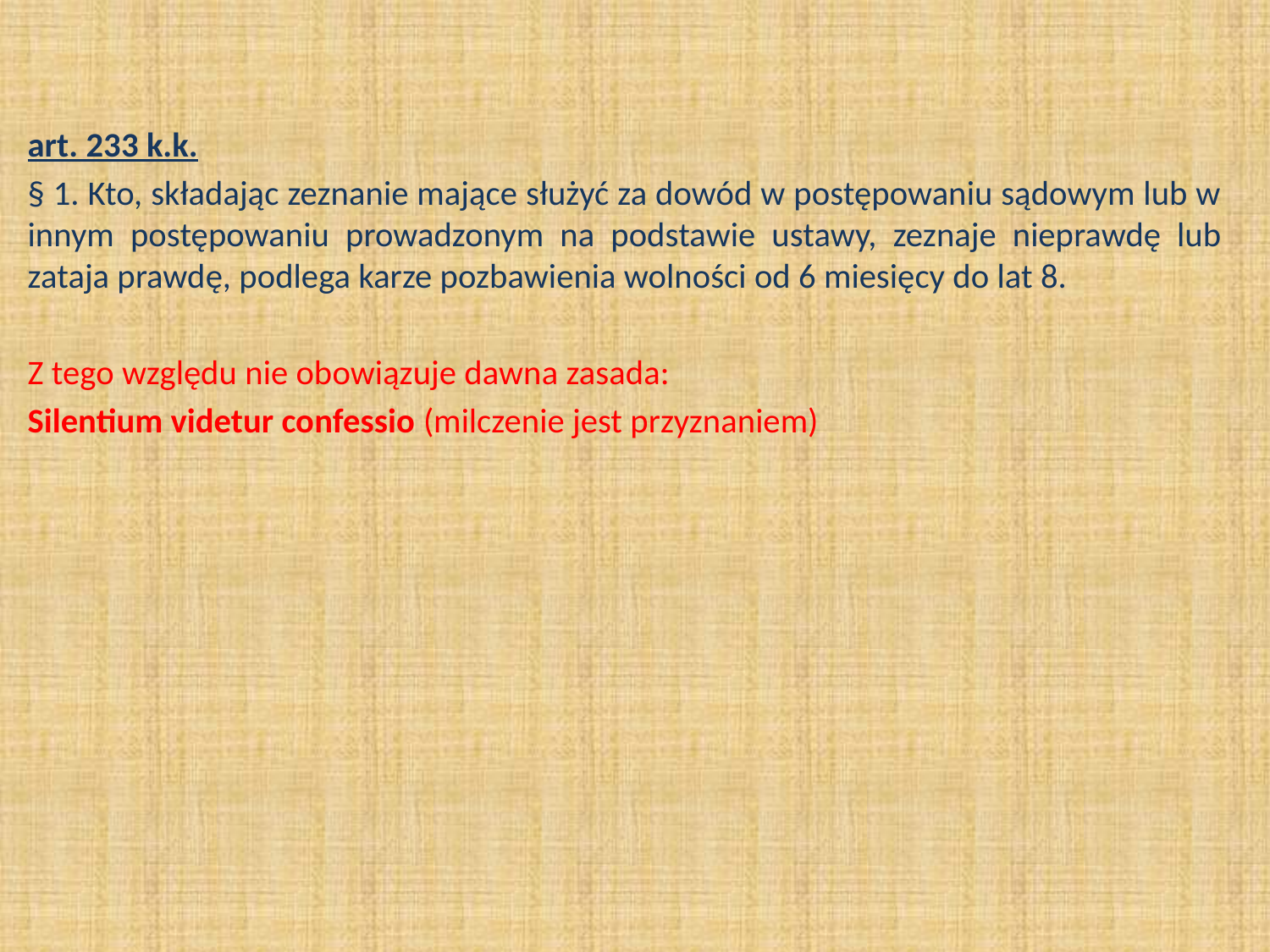

art. 233 k.k.
§ 1. Kto, składając zeznanie mające służyć za dowód w postępowaniu sądowym lub w innym postępowaniu prowadzonym na podstawie ustawy, zeznaje nieprawdę lub zataja prawdę, podlega karze pozbawienia wolności od 6 miesięcy do lat 8.

Z tego względu nie obowiązuje dawna zasada:
Silentium videtur confessio (milczenie jest przyznaniem)